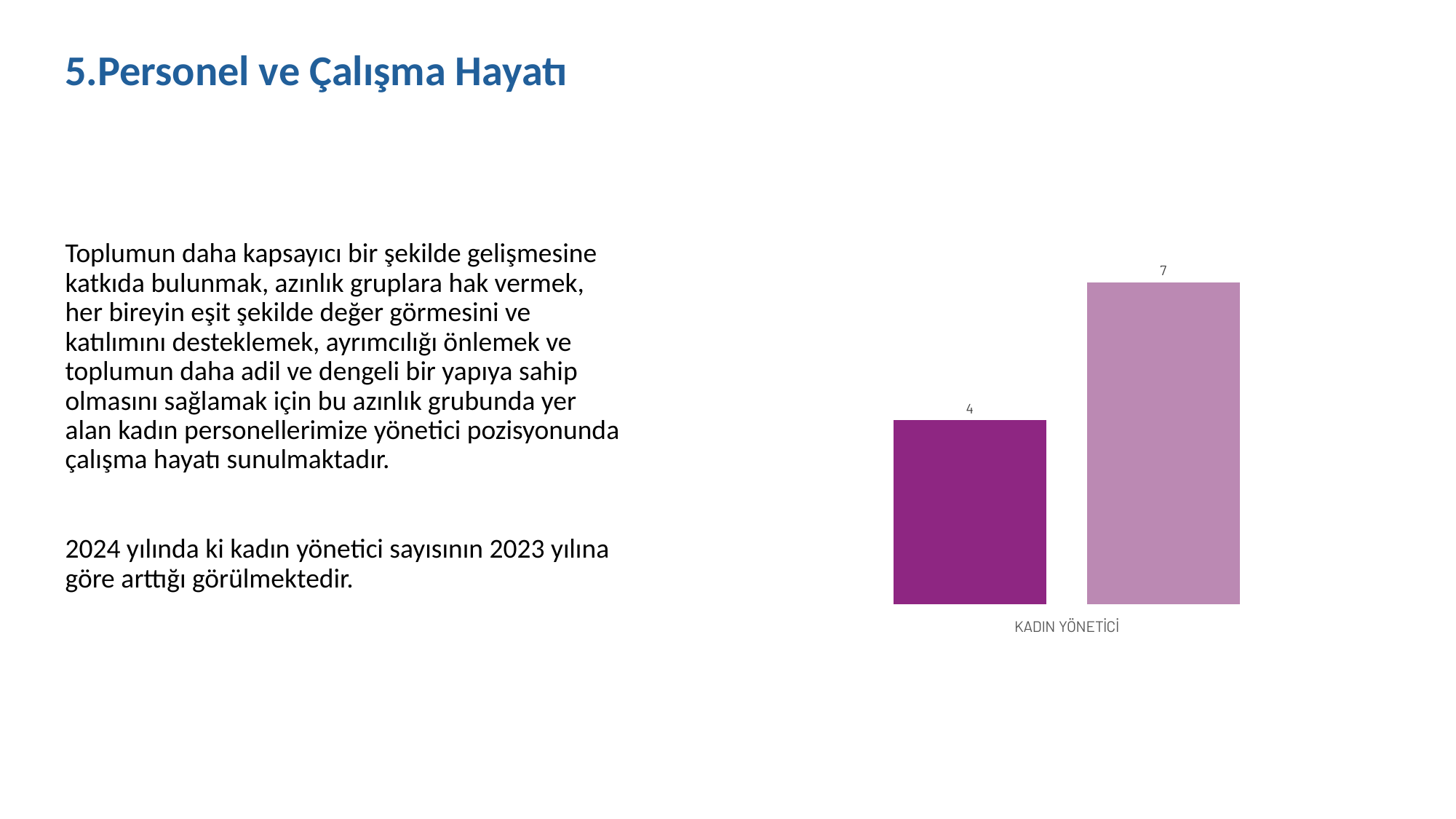

5.Personel ve Çalışma Hayatı

Toplumun daha kapsayıcı bir şekilde gelişmesine katkıda bulunmak, azınlık gruplara hak vermek, her bireyin eşit şekilde değer görmesini ve katılımını desteklemek, ayrımcılığı önlemek ve toplumun daha adil ve dengeli bir yapıya sahip olmasını sağlamak için bu azınlık grubunda yer alan kadın personellerimize yönetici pozisyonunda çalışma hayatı sunulmaktadır.

2024 yılında ki kadın yönetici sayısının 2023 yılına göre arttığı görülmektedir.

### Chart

| Category | 2023 | 2024 |
|---|---|---|
| KADIN | 4.0 | 7.0 |